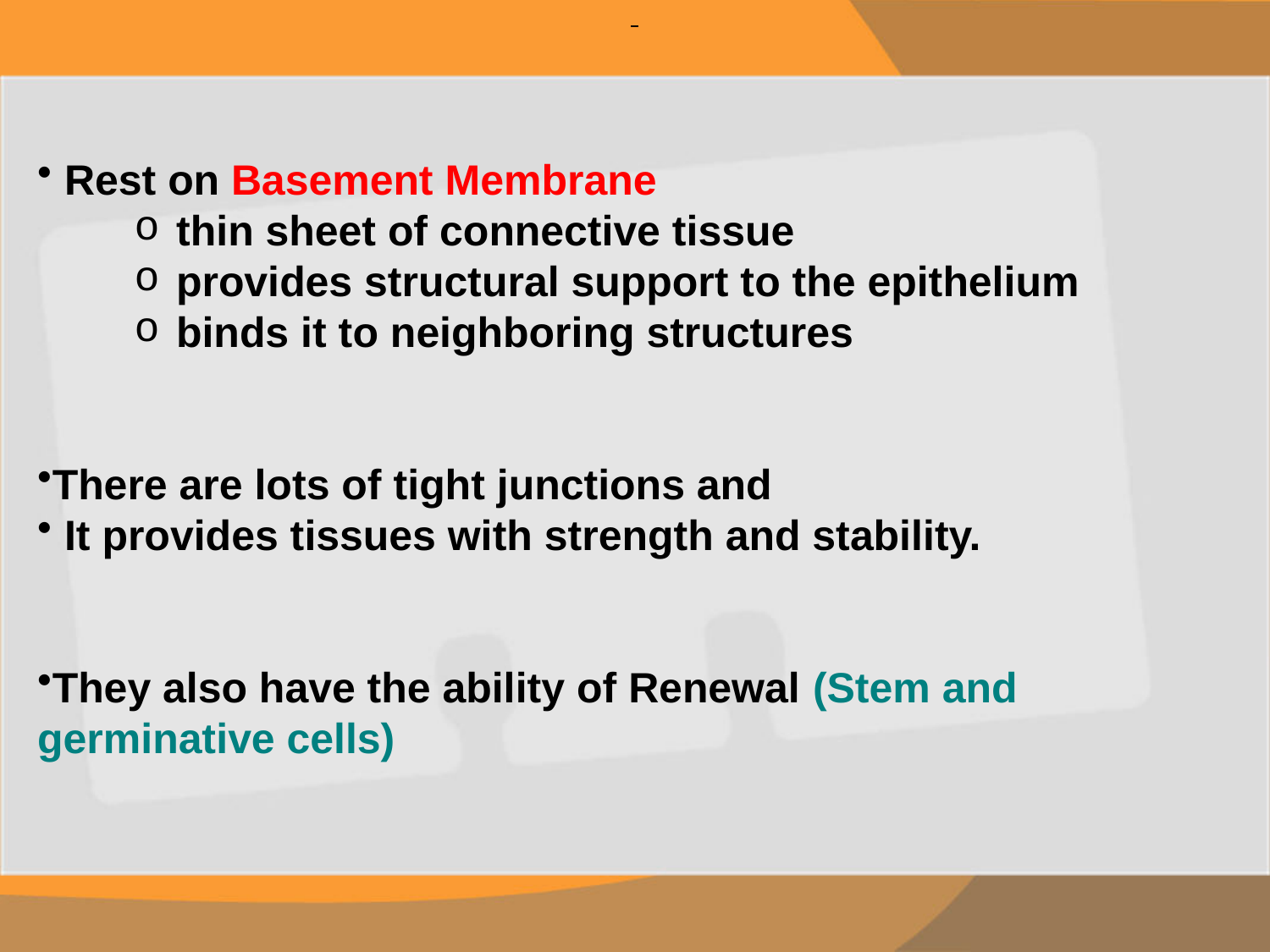

Rest on Basement Membrane
 thin sheet of connective tissue
 provides structural support to the epithelium
 binds it to neighboring structures

There are lots of tight junctions and
 It provides tissues with strength and stability.

They also have the ability of Renewal (Stem and germinative cells)